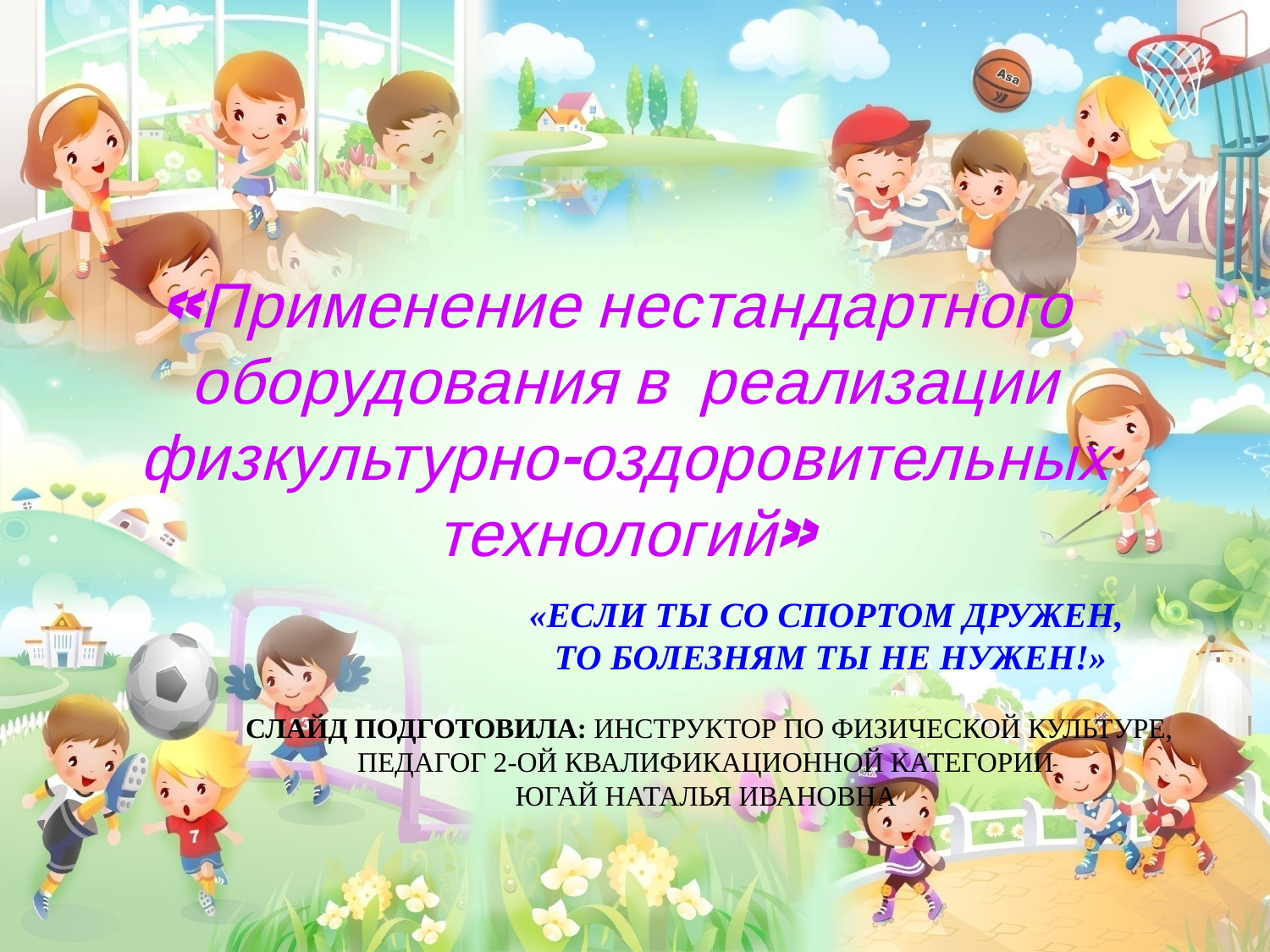

«Применение нестандартного
оборудования в  реализации
 физкультурно-оздоровительных
технологий»

«Если ты со спортом дружен,
то болезням ты не нужен!»
Слайд подготовила: инструктор по физической культуре, педагог 2-ой квалификационной категории
Югай Наталья Ивановна